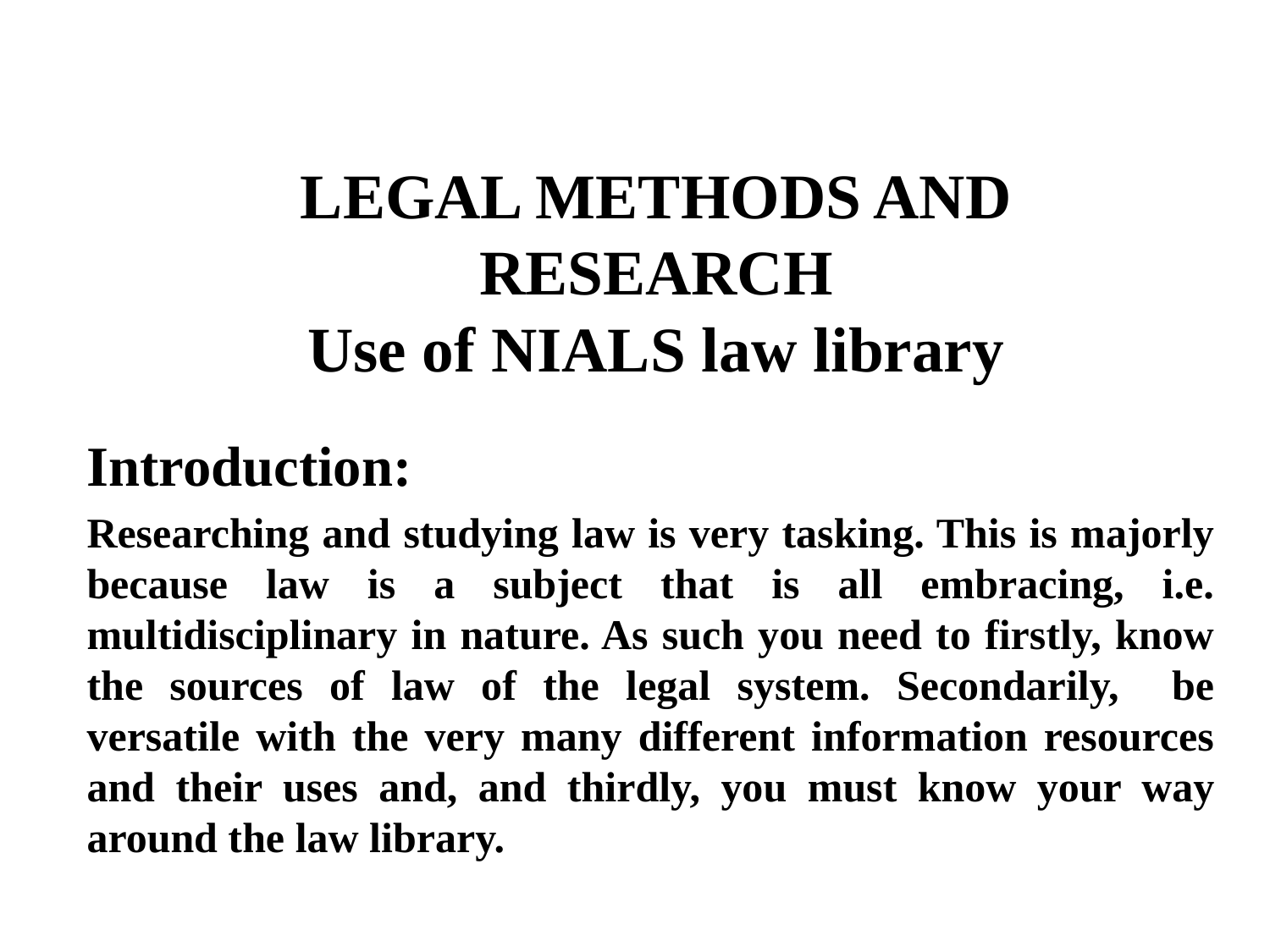

# LEGAL METHODS AND RESEARCH Use of NIALS law library
Introduction:
Researching and studying law is very tasking. This is majorly because law is a subject that is all embracing, i.e. multidisciplinary in nature. As such you need to firstly, know the sources of law of the legal system. Secondarily,  be versatile with the very many different information resources and their uses and, and thirdly, you must know your way around the law library.